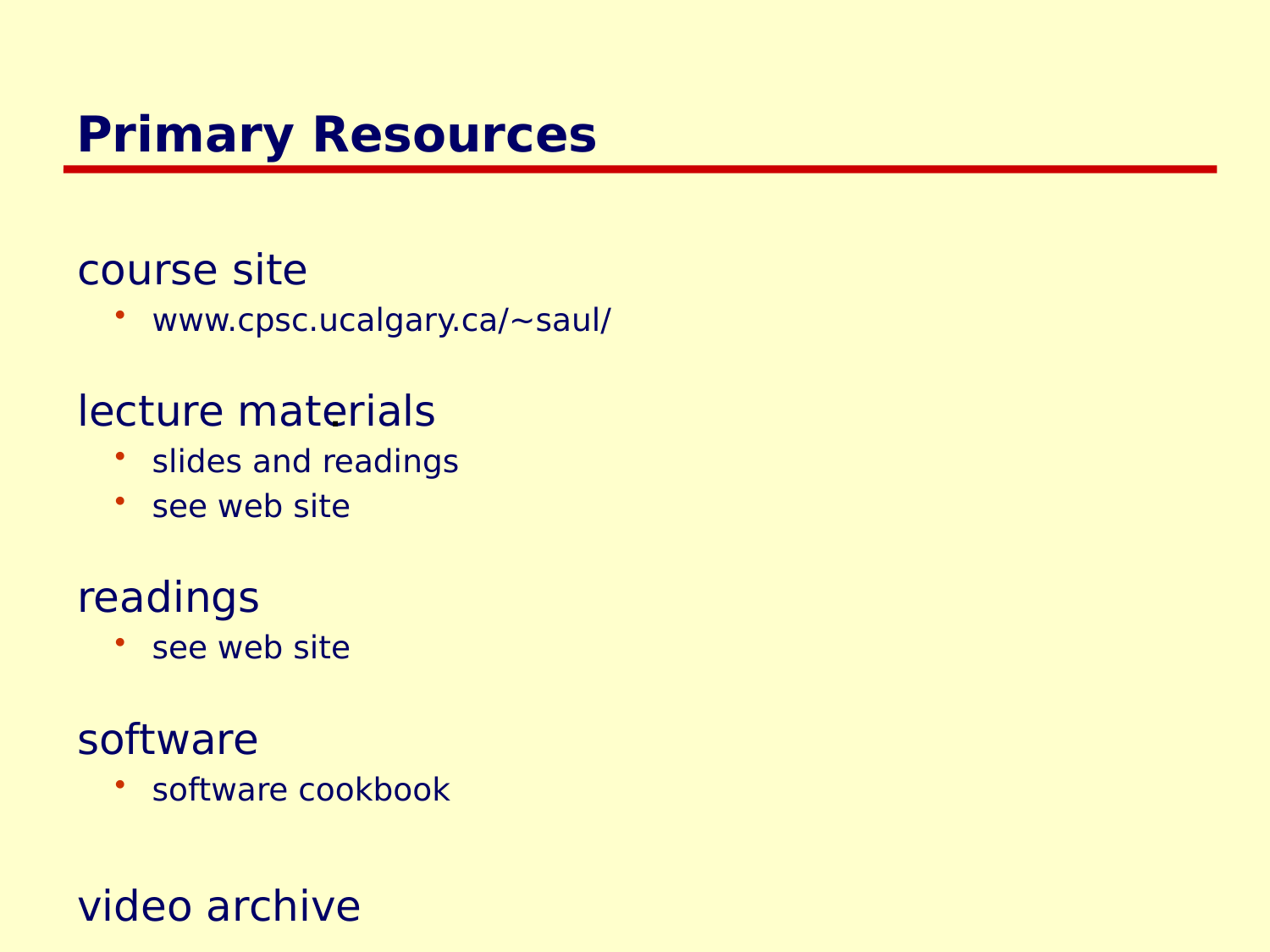

# Primary Resources
course site
www.cpsc.ucalgary.ca/~saul/
lecture materials
slides and readings
see web site
readings
see web site
software
software cookbook

video archive
.